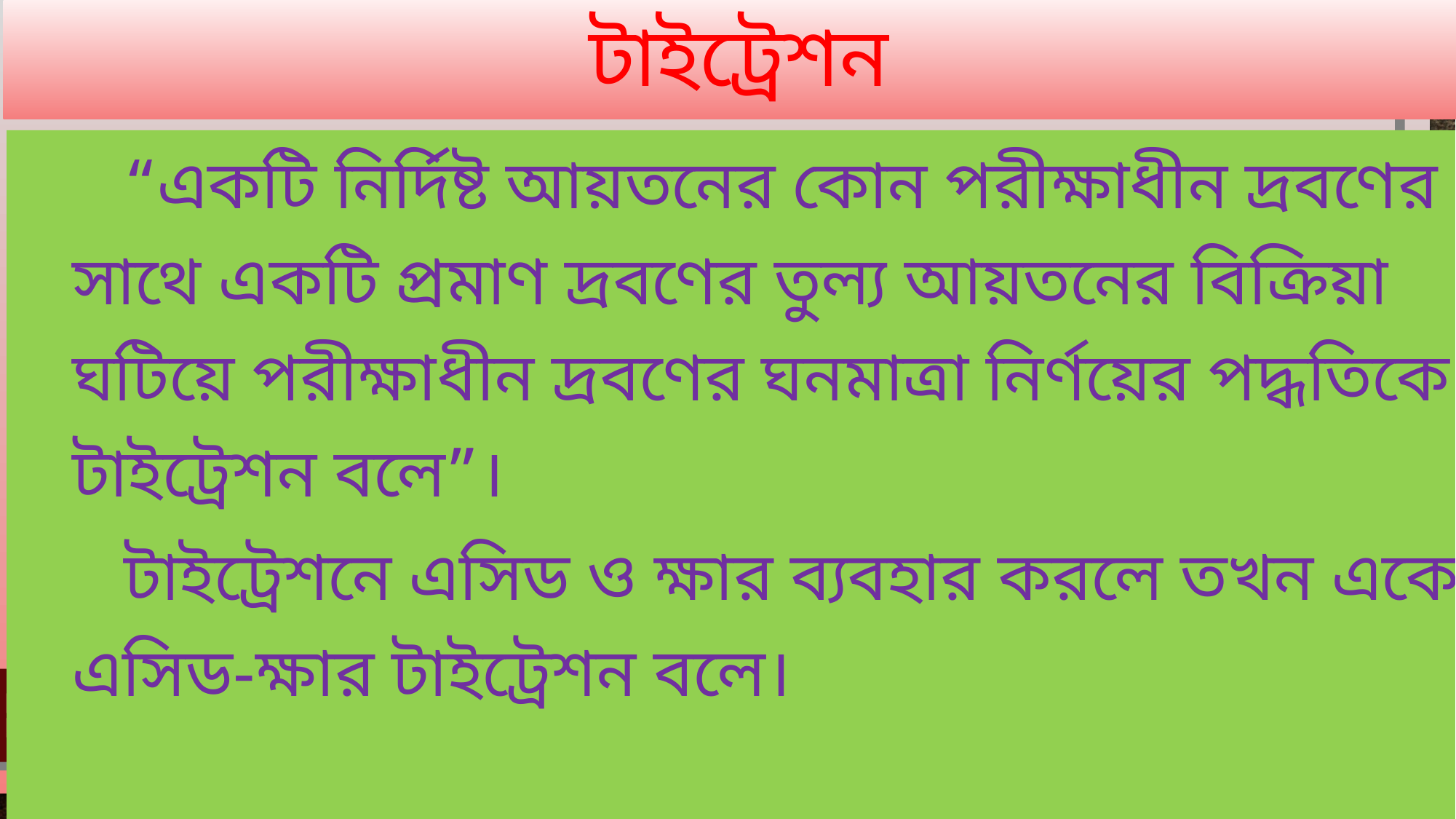

# টাইট্রেশন
   “একটি নির্দিষ্ট আয়তনের কোন পরীক্ষাধীন দ্রবণের সাথে একটি প্রমাণ দ্রবণের তুল্য আয়তনের বিক্রিয়া ঘটিয়ে পরীক্ষাধীন দ্রবণের ঘনমাত্রা নির্ণয়ের পদ্ধতিকে টাইট্রেশন বলে”।
   টাইট্রেশনে এসিড ও ক্ষার ব্যবহার করলে তখন একে এসিড-ক্ষার টাইট্রেশন বলে।